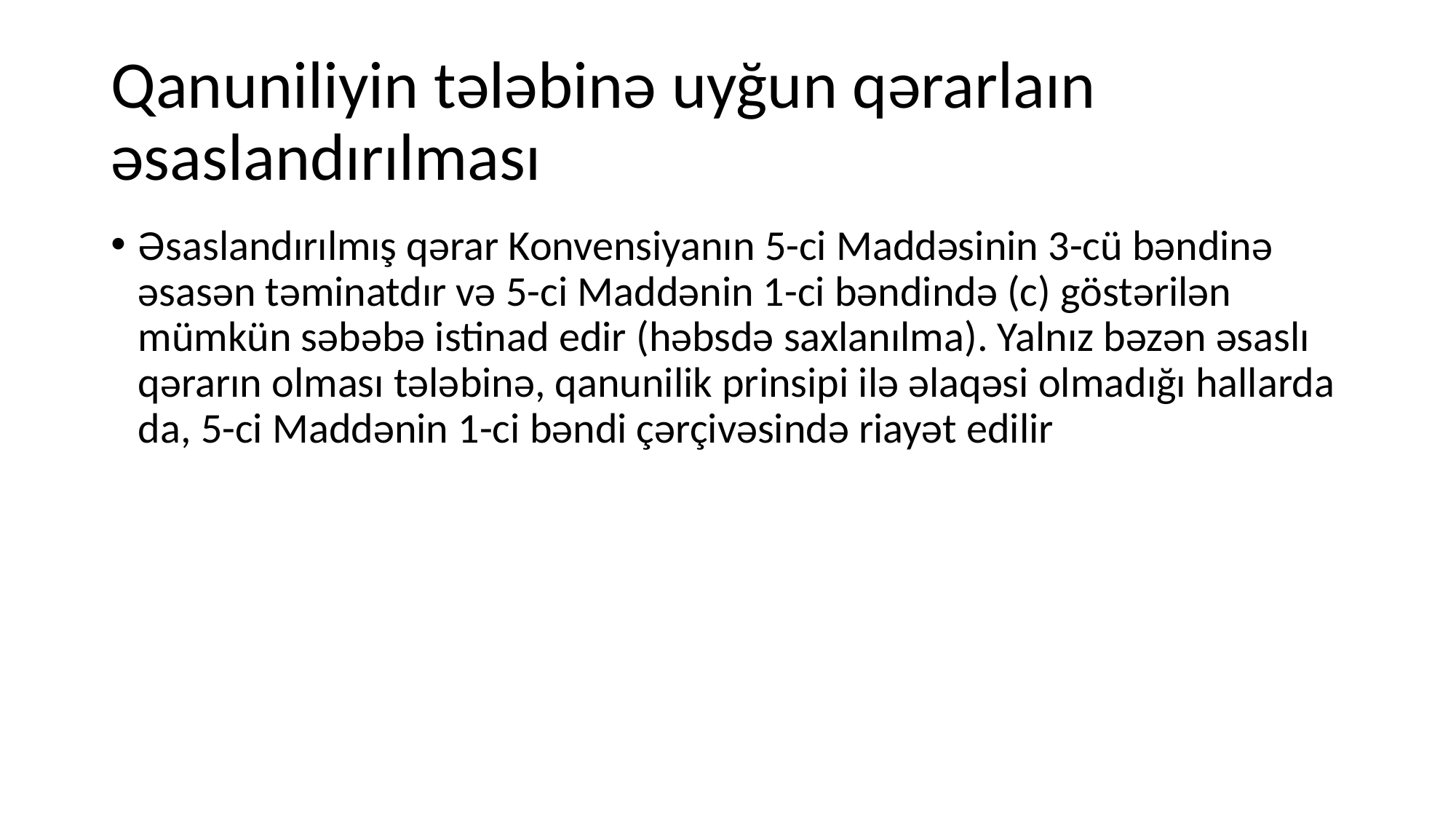

# Qanuniliyin tələbinə uyğun qərarlaın əsaslandırılması
Əsaslandırılmış qərar Konvensiyanın 5-ci Maddəsinin 3-cü bəndinə əsasən təminatdır və 5-ci Maddənin 1-ci bəndində (c) göstərilən mümkün səbəbə istinad edir (həbsdə saxlanılma). Yalnız bəzən əsaslı qərarın olması tələbinə, qanunilik prinsipi ilə əlaqəsi olmadığı hallarda da, 5-ci Maddənin 1-ci bəndi çərçivəsində riayət edilir